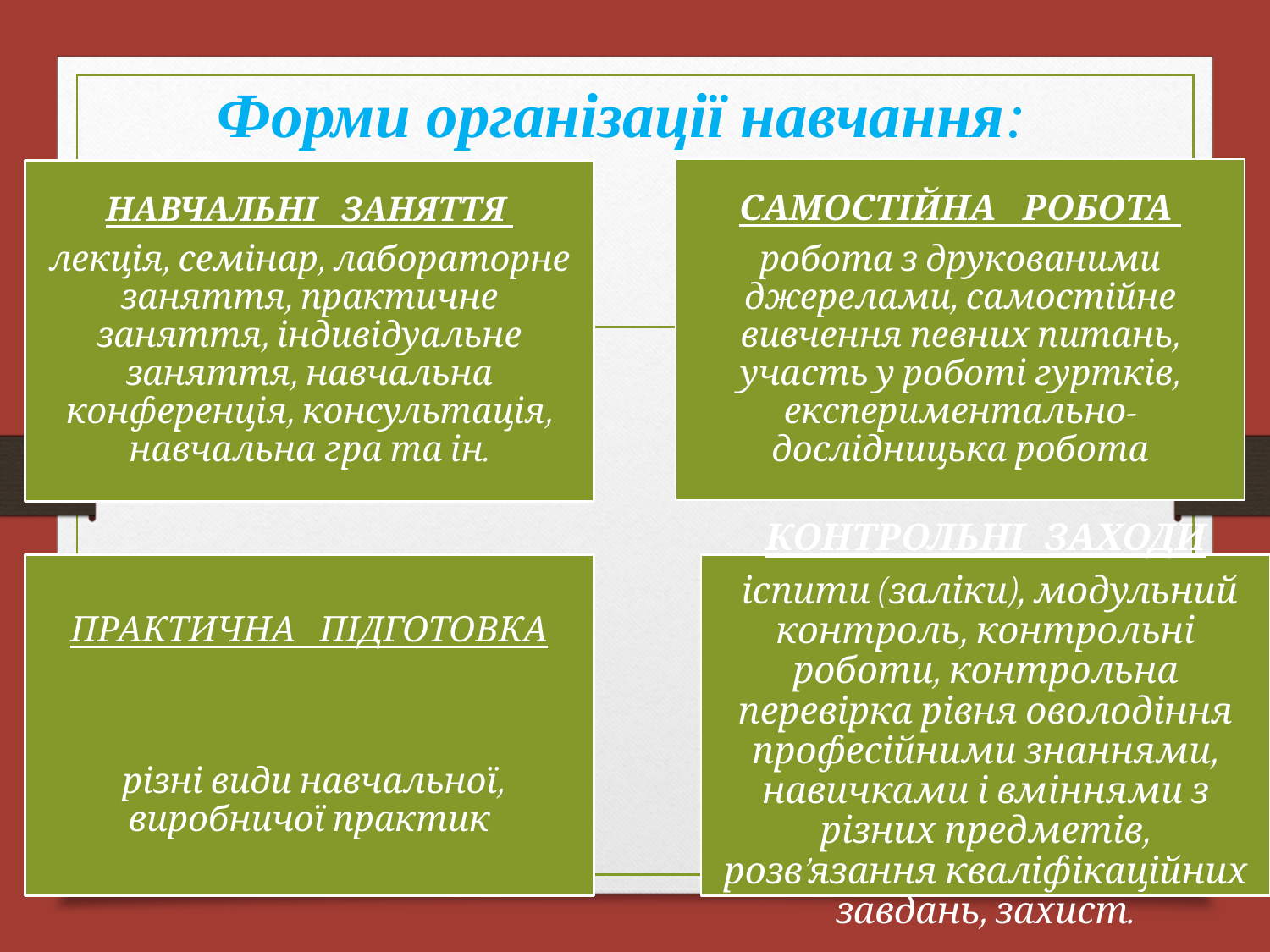

Форми організації навчання:
НАВЧАЛЬНІ    ЗАНЯТТЯ
лекція, семінар, лабораторне заняття, практичне заняття, індивідуальне заняття, навчальна конференція, консультація, навчальна гра та ін.
САМОСТІЙНА    РОБОТА
робота з друкованими джерелами, самостійне вивчення певних питань, участь у роботі гуртків, експериментально-дослідницька робота
ПРАКТИЧНА   ПІДГОТОВКА

 різні види навчальної, виробничої практик
КОНТРОЛЬНІ   ЗАХОДИ
 іспити (заліки), модульний контроль, контрольні роботи, контрольна перевірка рівня оволодіння професійними знаннями, навичками і вміннями з різних предметів, розв’язання кваліфікаційних завдань, захист.